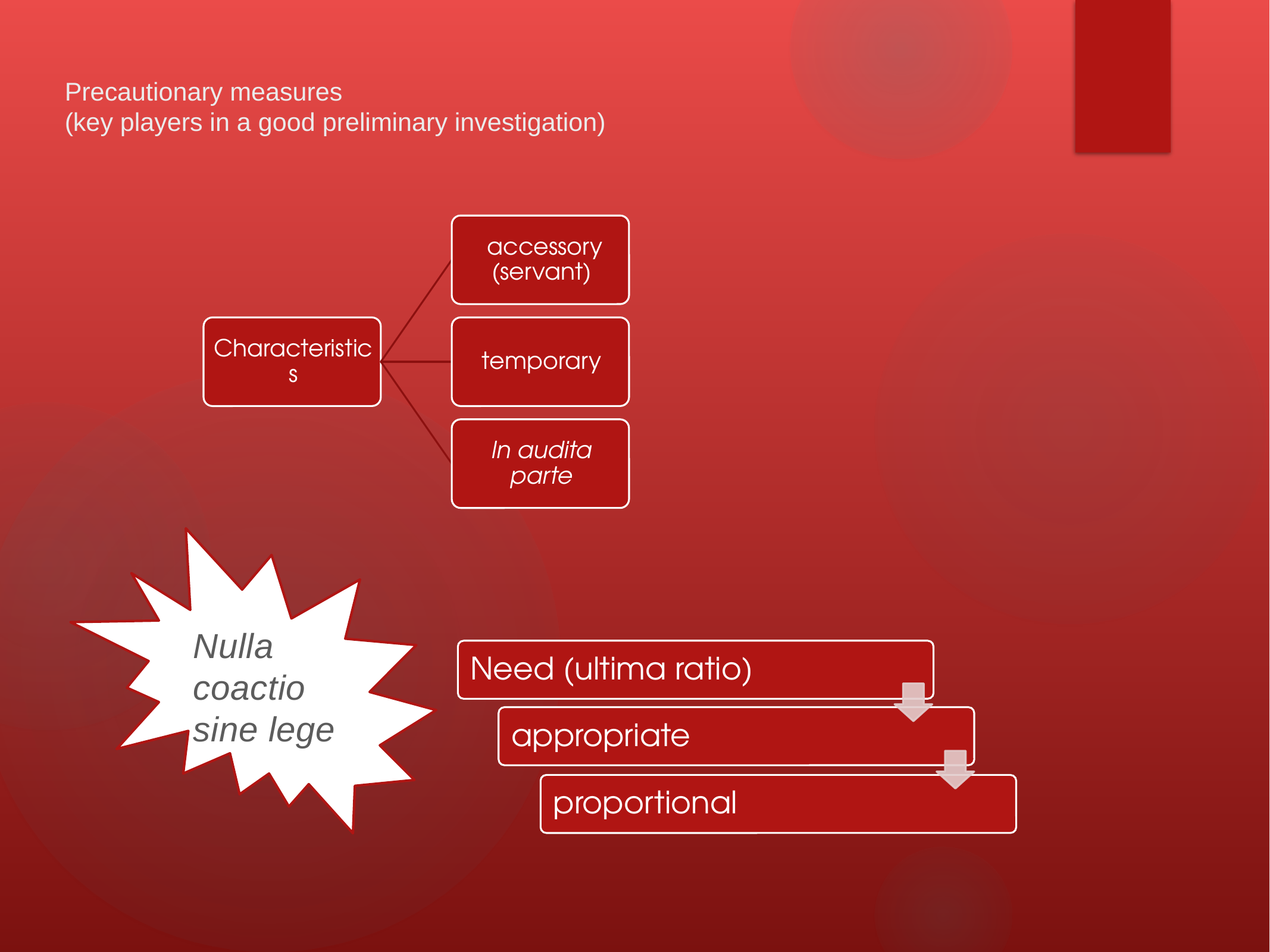

# Precautionary measures (key players in a good preliminary investigation)

Characteristics

 accessory (servant)

temporary

In audita parte
Nulla coactio sine lege
Need (ultima ratio)
appropriate
proportional